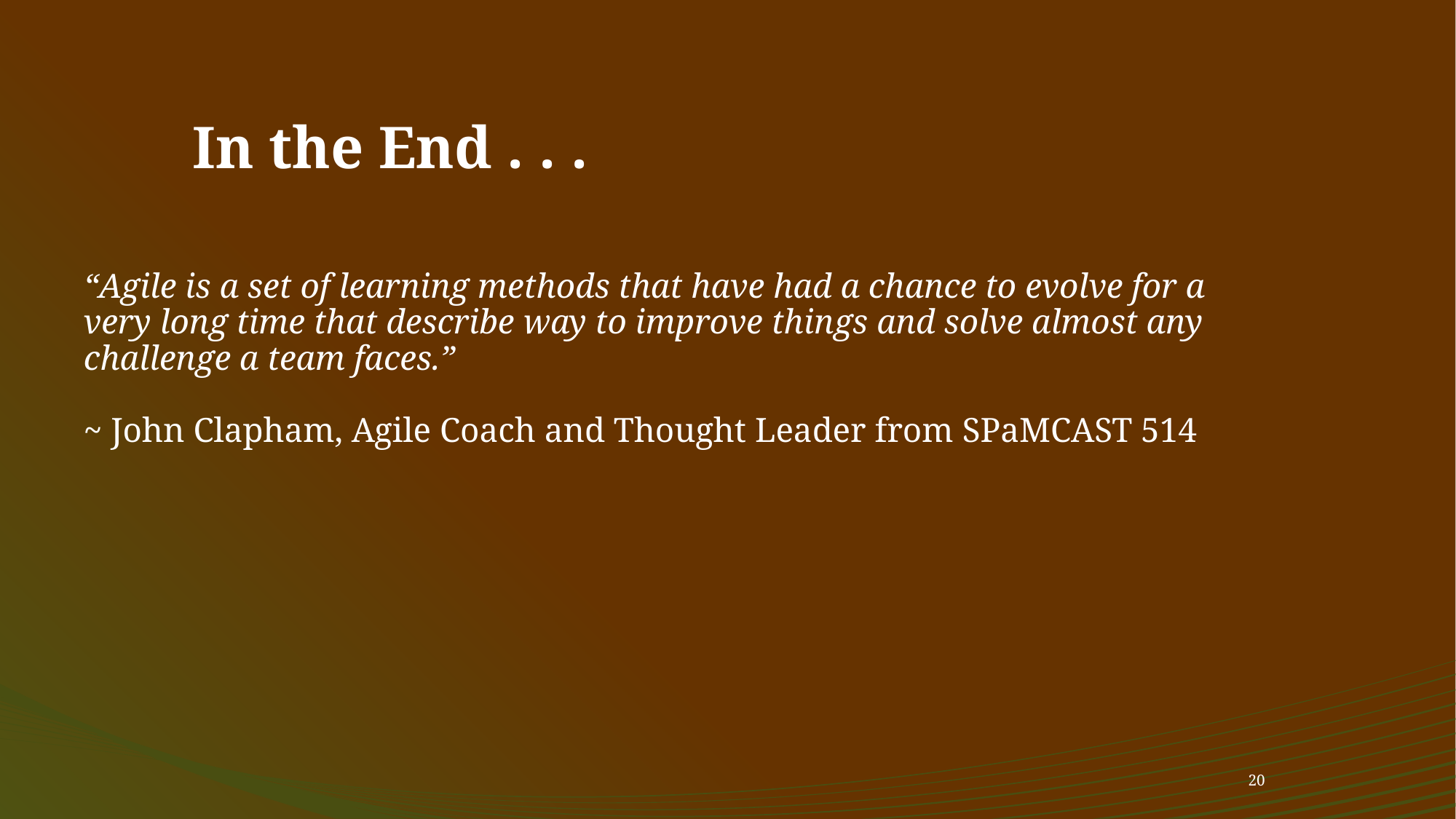

# In the End . . .
“Agile is a set of learning methods that have had a chance to evolve for a very long time that describe way to improve things and solve almost any challenge a team faces.”
~ John Clapham, Agile Coach and Thought Leader from SPaMCAST 514

20